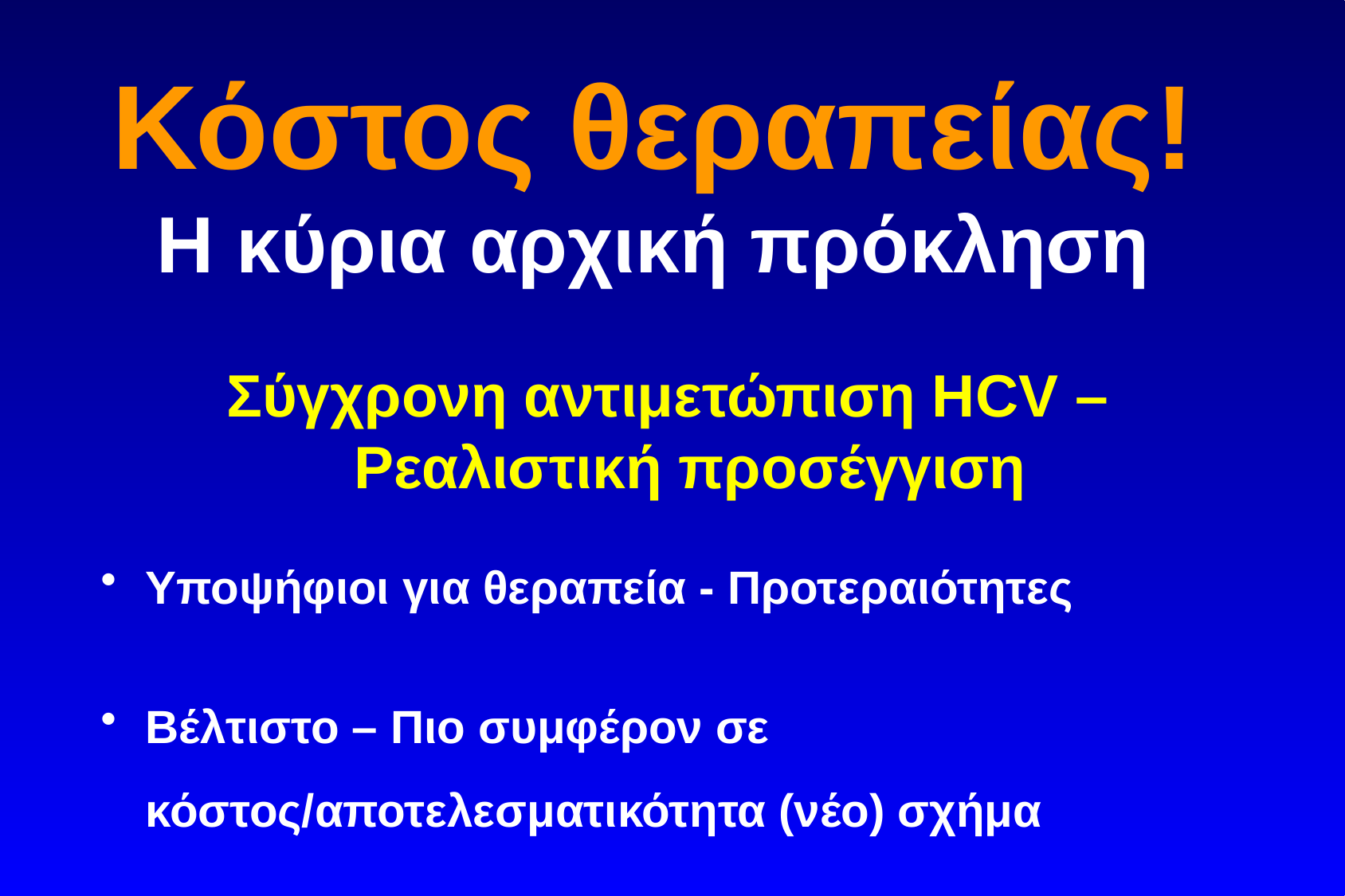

Κόστος θεραπείας!
Η κύρια αρχική πρόκληση
Σύγχρονη αντιμετώπιση ΗCV – Ρεαλιστική προσέγγιση

Υποψήφιοι για θεραπεία - Προτεραιότητες

Βέλτιστο – Πιο συμφέρον σε κόστος/αποτελεσματικότητα (νέο) σχήμα